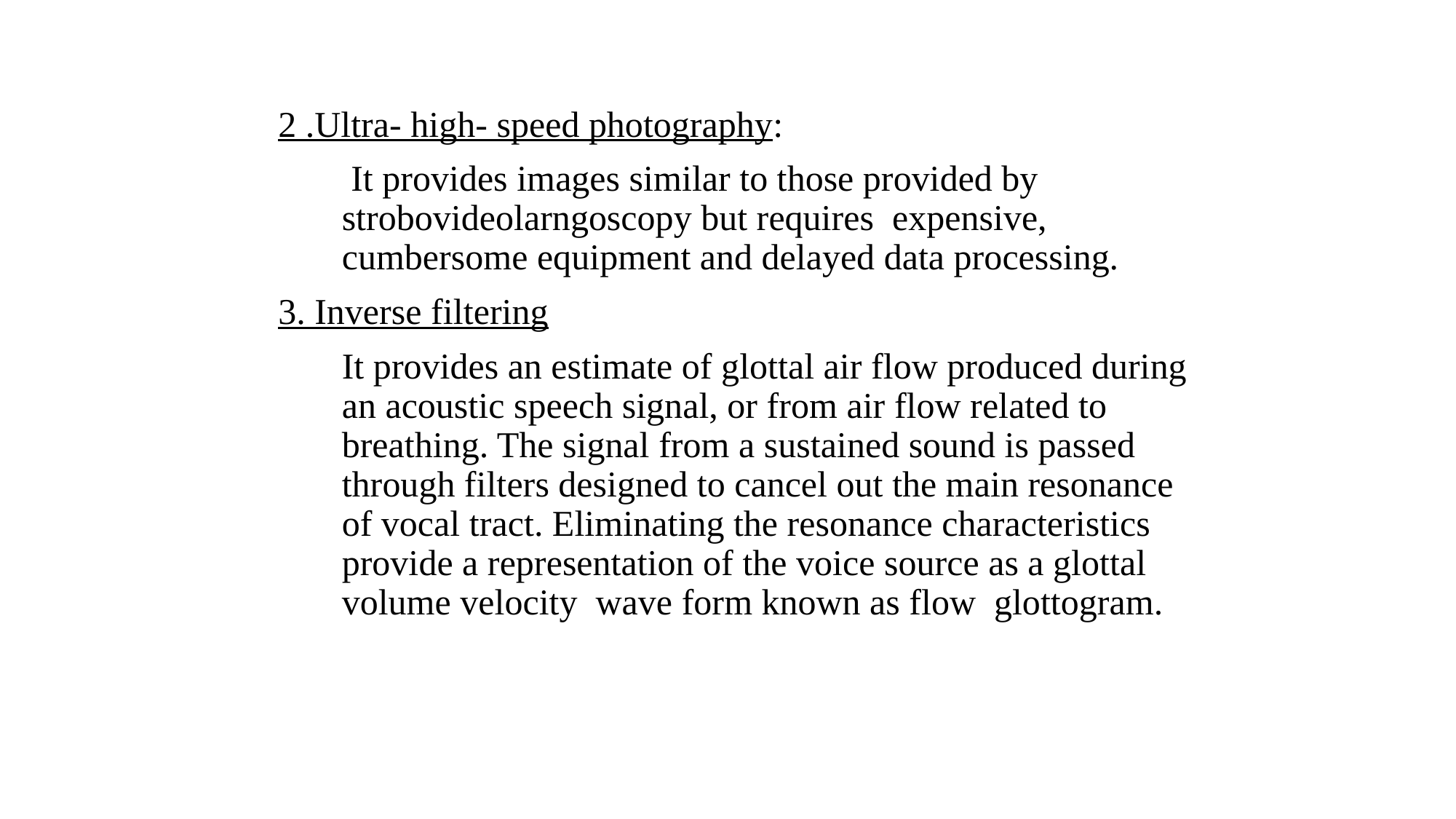

2 .Ultra- high- speed photography:
   	 It provides images similar to those provided by strobovideolarngoscopy but requires  expensive, cumbersome equipment and delayed data processing.
3. Inverse filtering
	It provides an estimate of glottal air flow produced during an acoustic speech signal, or from air flow related to breathing. The signal from a sustained sound is passed through filters designed to cancel out the main resonance of vocal tract. Eliminating the resonance characteristics provide a representation of the voice source as a glottal volume velocity  wave form known as flow  glottogram.